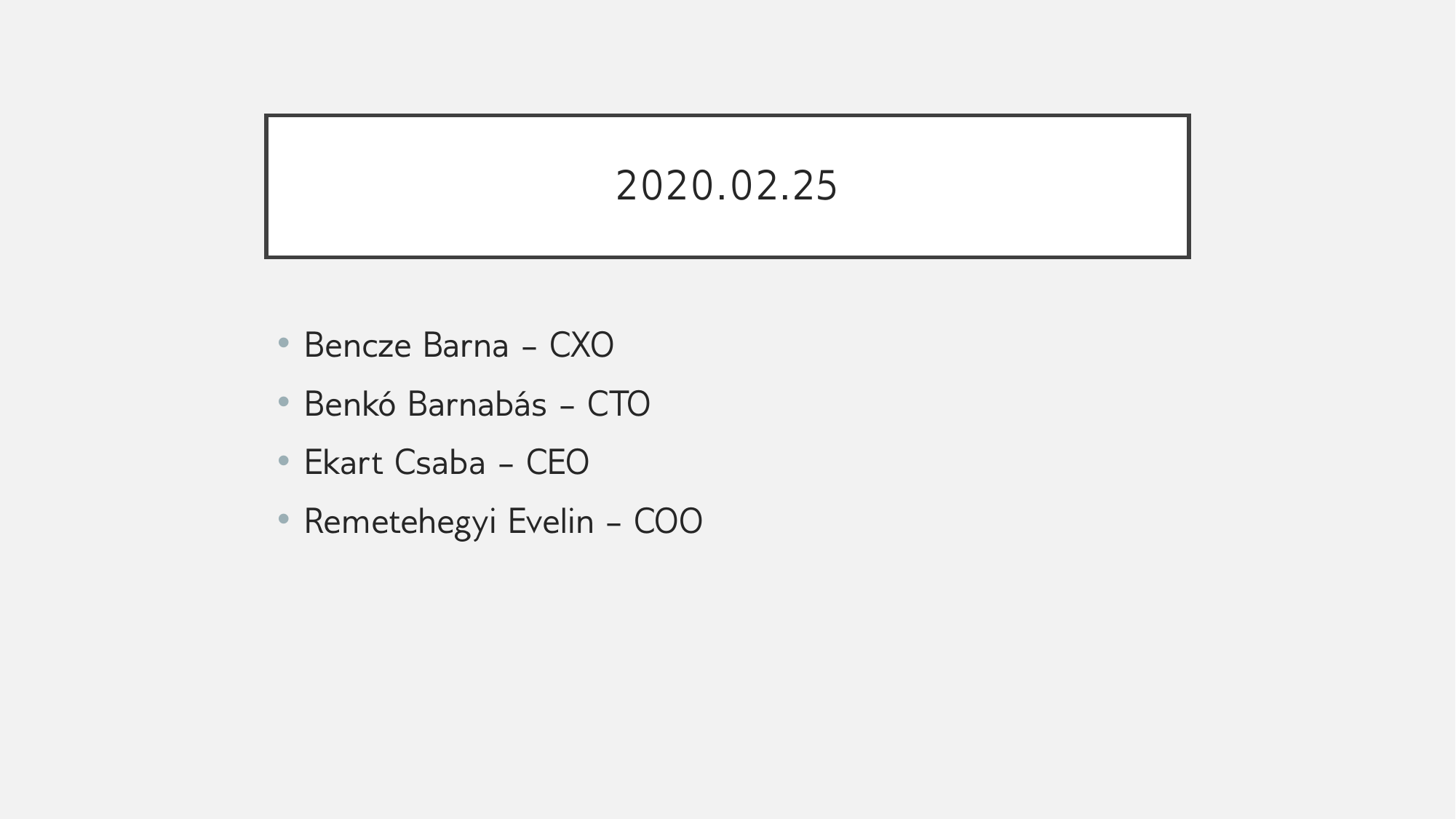

# 2020.02.25
Bencze Barna – CXO
Benkó Barnabás – CTO
Ekart Csaba – CEO
Remetehegyi Evelin – COO